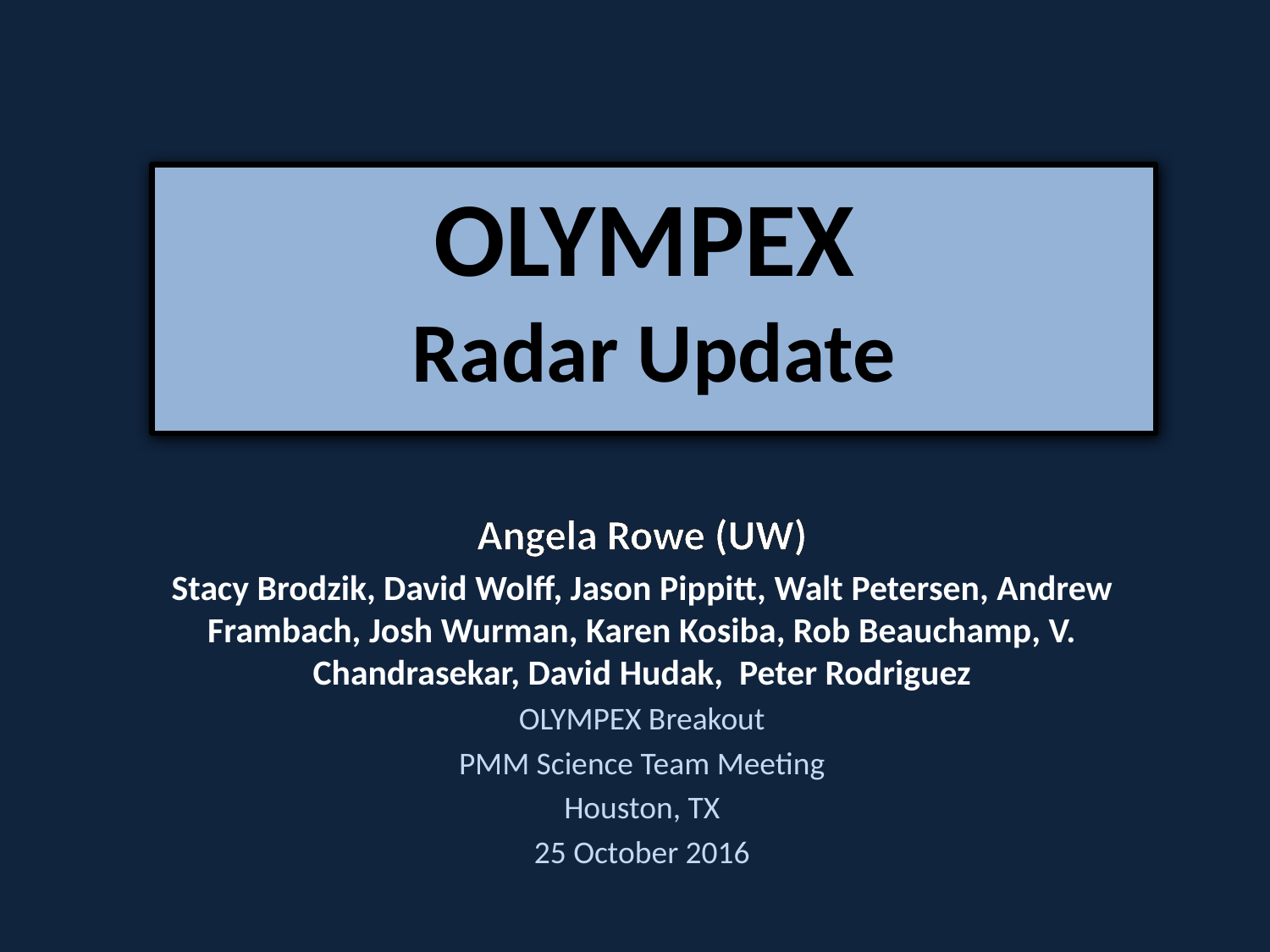

OLYMPEX
Radar Update
Angela Rowe (UW)
Stacy Brodzik, David Wolff, Jason Pippitt, Walt Petersen, Andrew Frambach, Josh Wurman, Karen Kosiba, Rob Beauchamp, V. Chandrasekar, David Hudak,  Peter Rodriguez
OLYMPEX Breakout
PMM Science Team Meeting
Houston, TX
25 October 2016